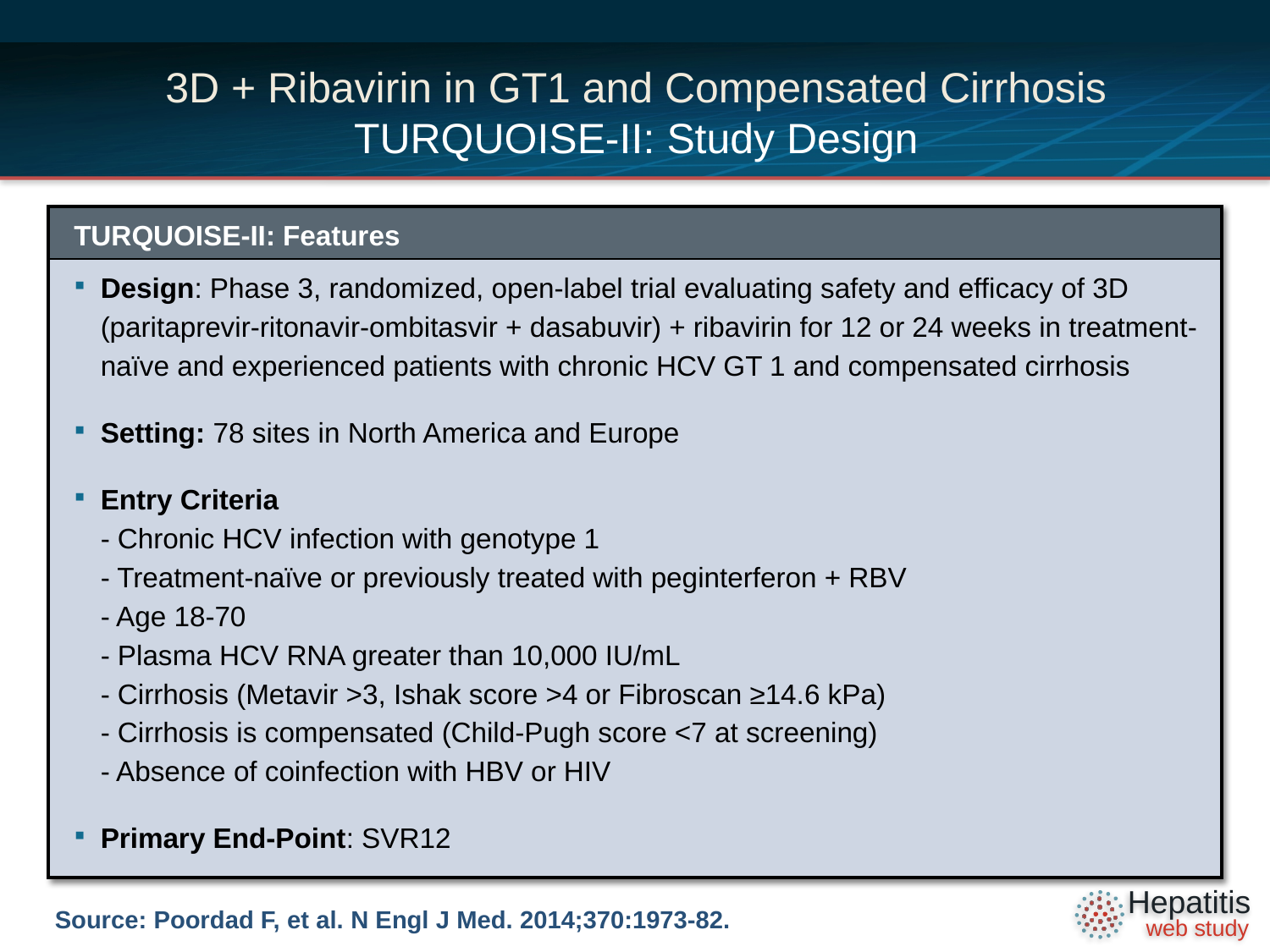

# 3D + Ribavirin in GT1 and Compensated Cirrhosis TURQUOISE-II: Study Design
| TURQUOISE-II: Features |
| --- |
| Design: Phase 3, randomized, open-label trial evaluating safety and efficacy of 3D (paritaprevir-ritonavir-ombitasvir + dasabuvir) + ribavirin for 12 or 24 weeks in treatment-naïve and experienced patients with chronic HCV GT 1 and compensated cirrhosis Setting: 78 sites in North America and Europe Entry Criteria - Chronic HCV infection with genotype 1 - Treatment-naïve or previously treated with peginterferon + RBV - Age 18-70 - Plasma HCV RNA greater than 10,000 IU/mL - Cirrhosis (Metavir >3, Ishak score >4 or Fibroscan ≥14.6 kPa) - Cirrhosis is compensated (Child-Pugh score <7 at screening) - Absence of coinfection with HBV or HIV Primary End-Point: SVR12 |
Source: Poordad F, et al. N Engl J Med. 2014;370:1973-82.